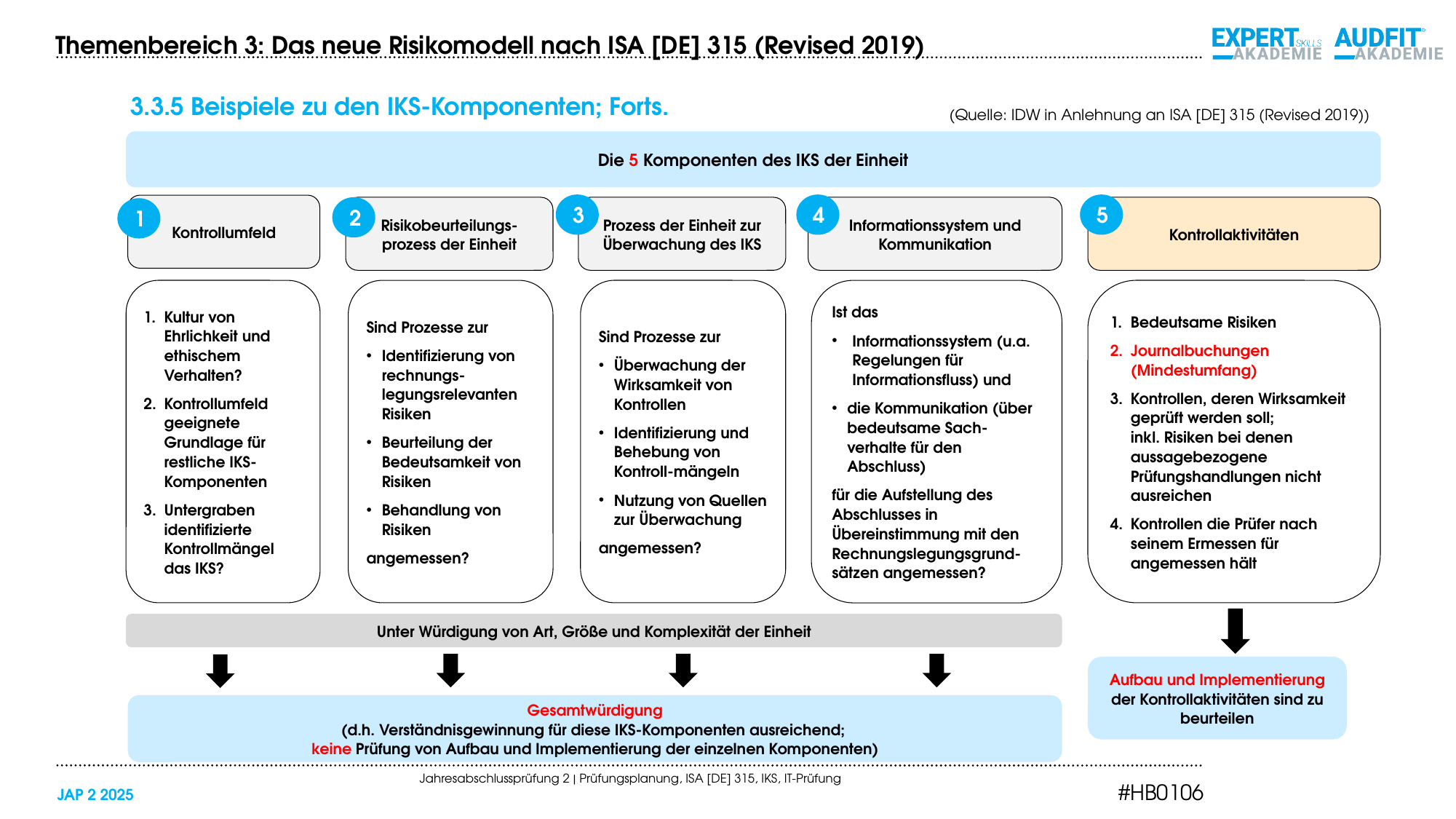

Themenbereich 3: Das neue Risikomodell nach ISA [DE] 315 (Revised 2019)

3.3.5 Beispiele zu den IKS-Komponenten; Forts.
(Quelle: IDW in Anlehnung an ISA [DE] 315 (Revised 2019))
Die 5 Komponenten des IKS der Einheit
3
4
5
Kontrollumfeld
2
Risikobeurteilungs-prozess der Einheit
Prozess der Einheit zur Überwachung des IKS
Informationssystem und Kommunikation
Kontrollaktivitäten
1
Sind Prozesse zur
Identifizierung von rechnungs-legungsrelevanten Risiken
Beurteilung der Bedeutsamkeit von Risiken
Behandlung von Risiken
angemessen?
Sind Prozesse zur
Überwachung der Wirksamkeit von Kontrollen
Identifizierung und Behebung von Kontroll-mängeln
Nutzung von Quellen zur Überwachung
angemessen?
Kultur von Ehrlichkeit und ethischem Verhalten?
Kontrollumfeld geeignete Grundlage für restliche IKS-Komponenten
Untergraben identifizierte Kontrollmängel das IKS?
Bedeutsame Risiken
Journalbuchungen (Mindestumfang)
Kontrollen, deren Wirksamkeit geprüft werden soll;
inkl. Risiken bei denen aussagebezogene Prüfungshandlungen nicht ausreichen
Kontrollen die Prüfer nach seinem Ermessen für angemessen hält
Ist das
Informationssystem (u.a. Regelungen für Informationsfluss) und
die Kommunikation (über bedeutsame Sach-verhalte für den Abschluss)
für die Aufstellung des Abschlusses in Übereinstimmung mit den Rechnungslegungsgrund-sätzen angemessen?

Unter Würdigung von Art, Größe und Komplexität der Einheit

Aufbau und Implementierung der Kontrollaktivitäten sind zu beurteilen
Gesamtwürdigung
(d.h. Verständnisgewinnung für diese IKS-Komponenten ausreichend;
keine Prüfung von Aufbau und Implementierung der einzelnen Komponenten)